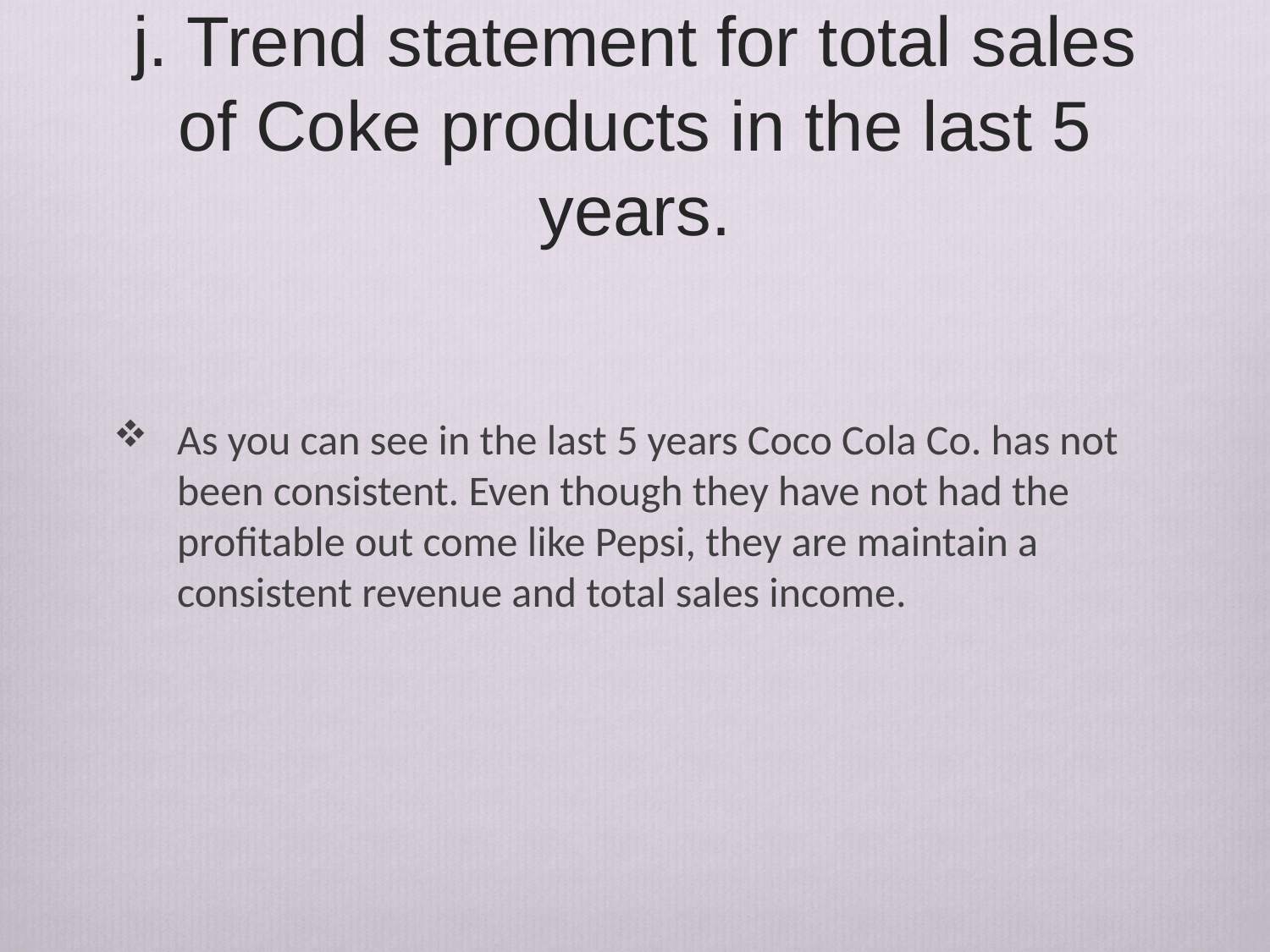

# j. Trend statement for total sales of Coke products in the last 5 years.

As you can see in the last 5 years Coco Cola Co. has not been consistent. Even though they have not had the profitable out come like Pepsi, they are maintain a consistent revenue and total sales income.